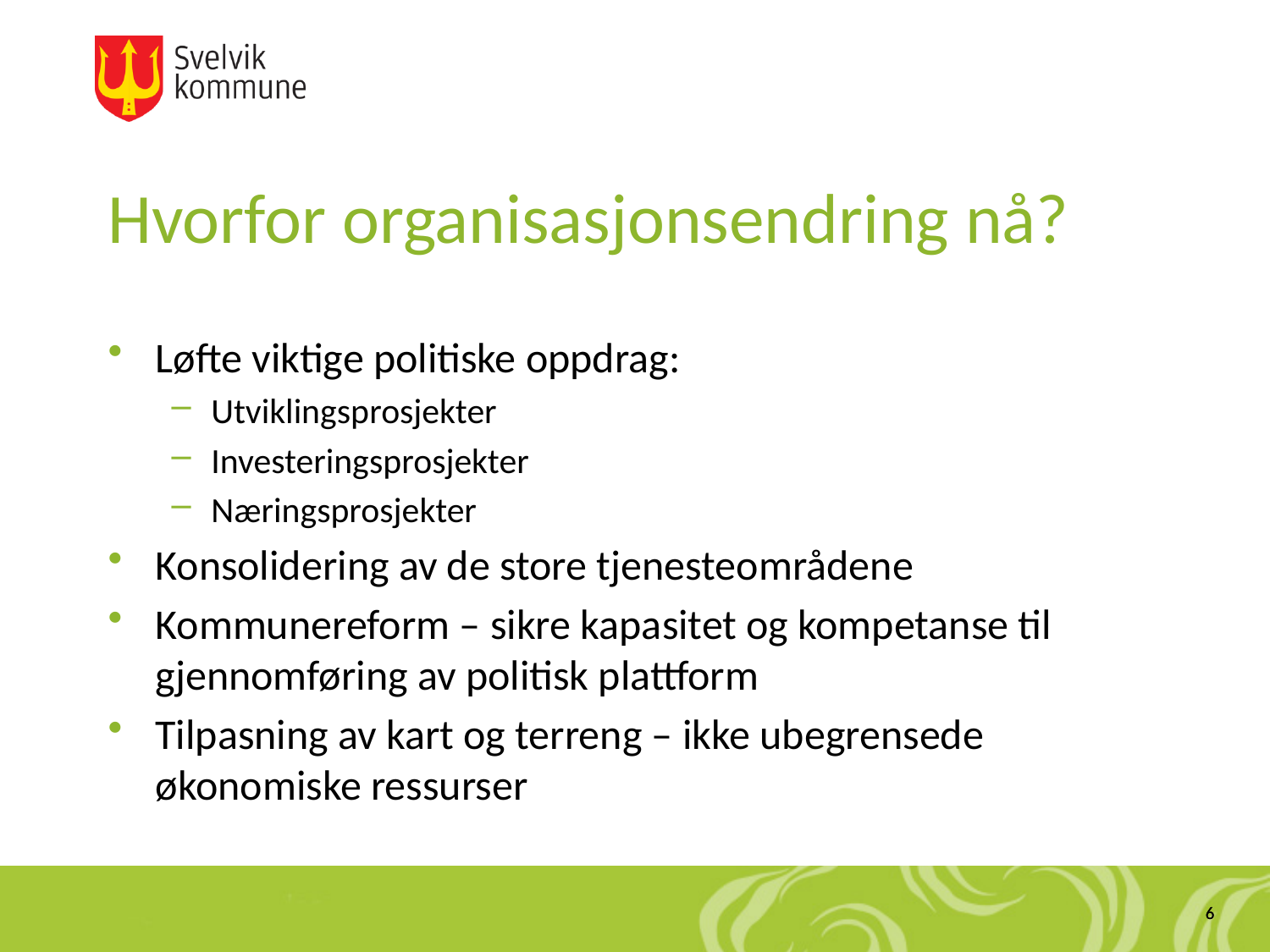

# Hvorfor organisasjonsendring nå?
Løfte viktige politiske oppdrag:
Utviklingsprosjekter
Investeringsprosjekter
Næringsprosjekter
Konsolidering av de store tjenesteområdene
Kommunereform – sikre kapasitet og kompetanse til gjennomføring av politisk plattform
Tilpasning av kart og terreng – ikke ubegrensede økonomiske ressurser
6